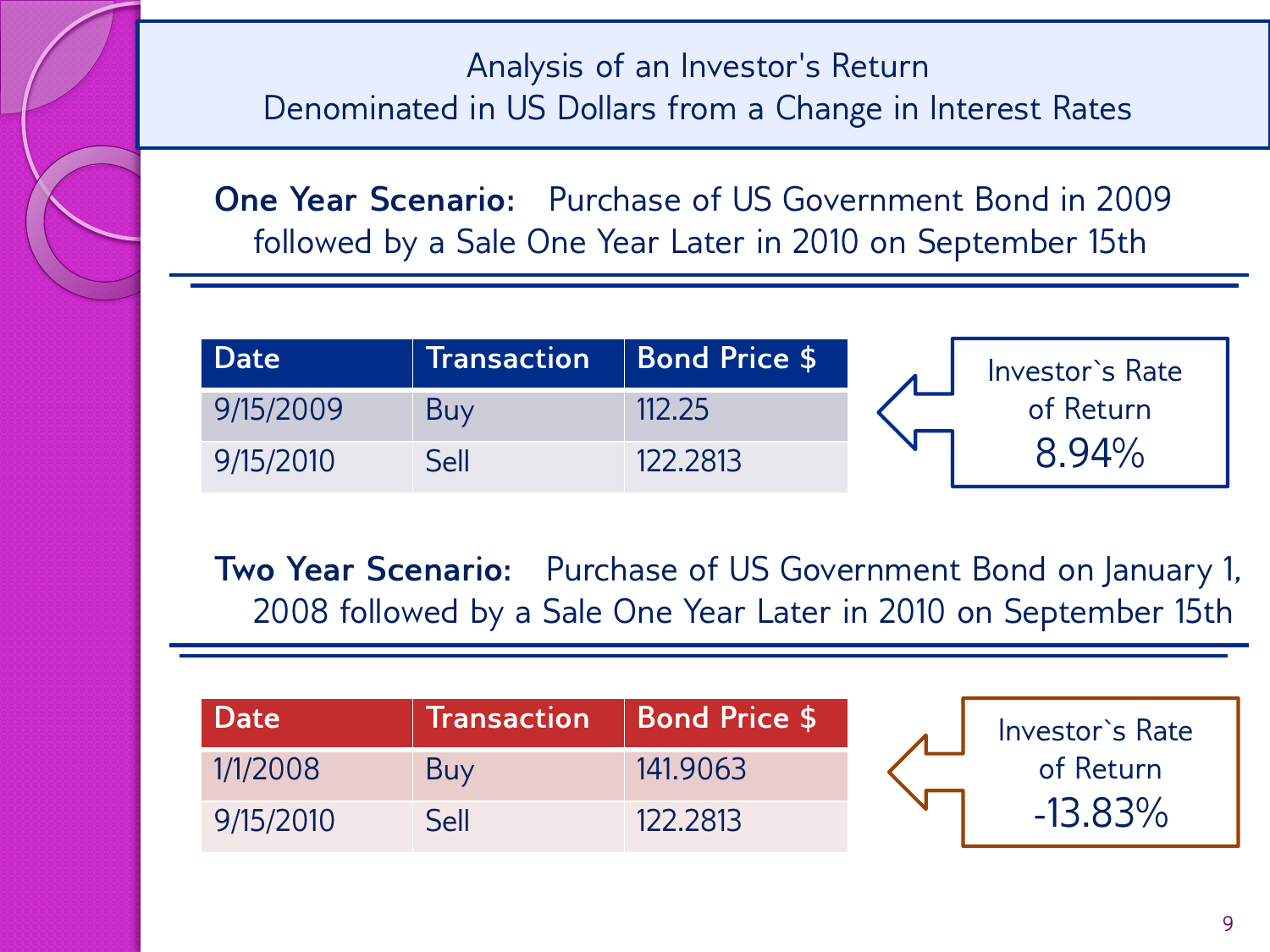

# Analysis of an Investor's Return Denominated in US Dollars from a Change in Interest Rates
One Year Scenario:   Purchase of US Government Bond in 2009  followed by a Sale One Year Later in 2010 on September 15th
| Date | Transaction | Bond Price $ |
| --- | --- | --- |
| 9/15/2009 | Buy | 112.25 |
| 9/15/2010 | Sell | 122.2813 |
Investor`s Rate
of Return
8.94%
Two Year Scenario:   Purchase of US Government Bond on January 1, 2008 followed by a Sale One Year Later in 2010 on September 15th
| Date | Transaction | Bond Price $ |
| --- | --- | --- |
| 1/1/2008 | Buy | 141.9063 |
| 9/15/2010 | Sell | 122.2813 |
Investor`s Rate
of Return
-13.83%
9